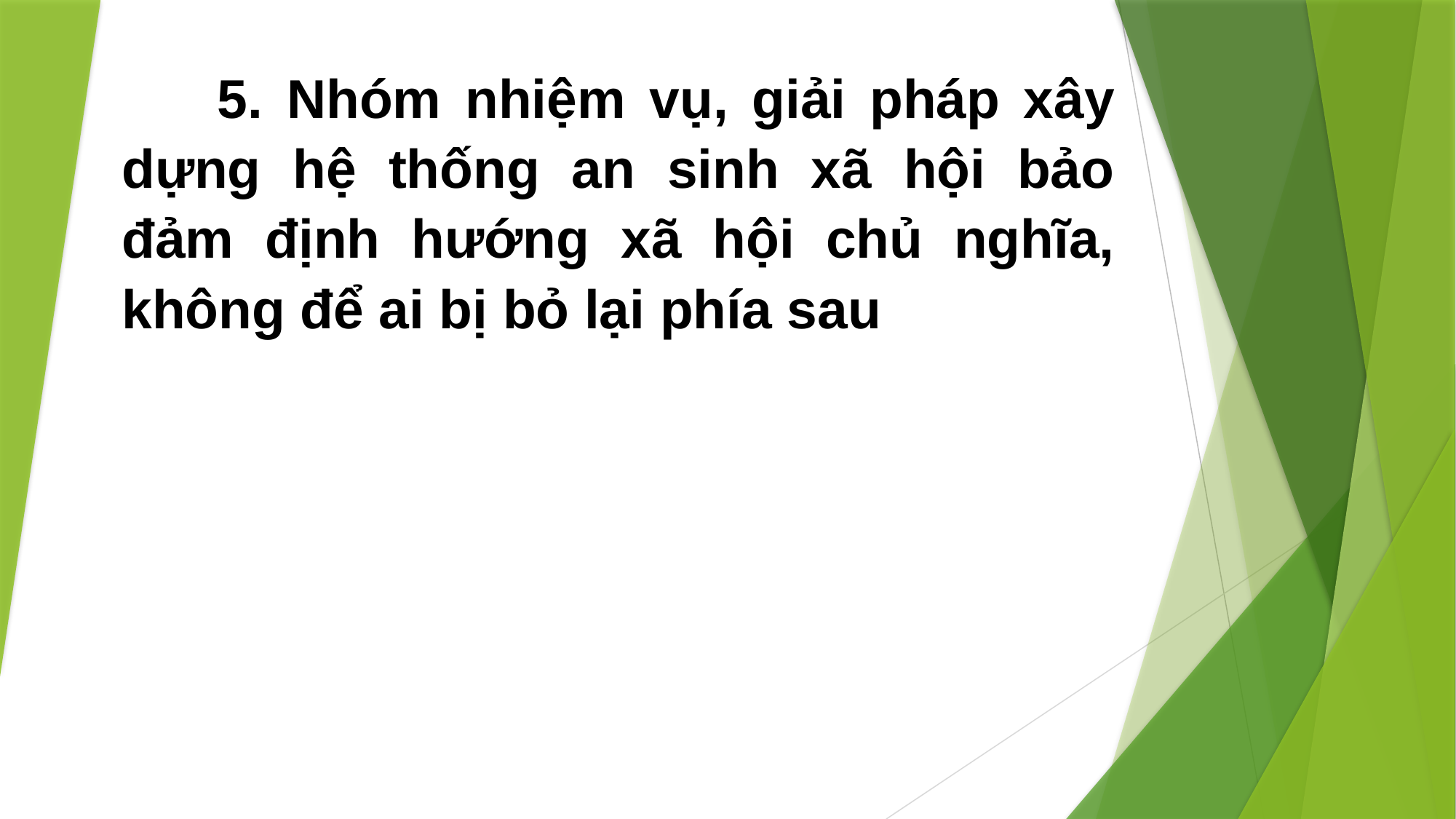

5. Nhóm nhiệm vụ, giải pháp xây dựng hệ thống an sinh xã hội bảo đảm định hướng xã hội chủ nghĩa, không để ai bị bỏ lại phía sau